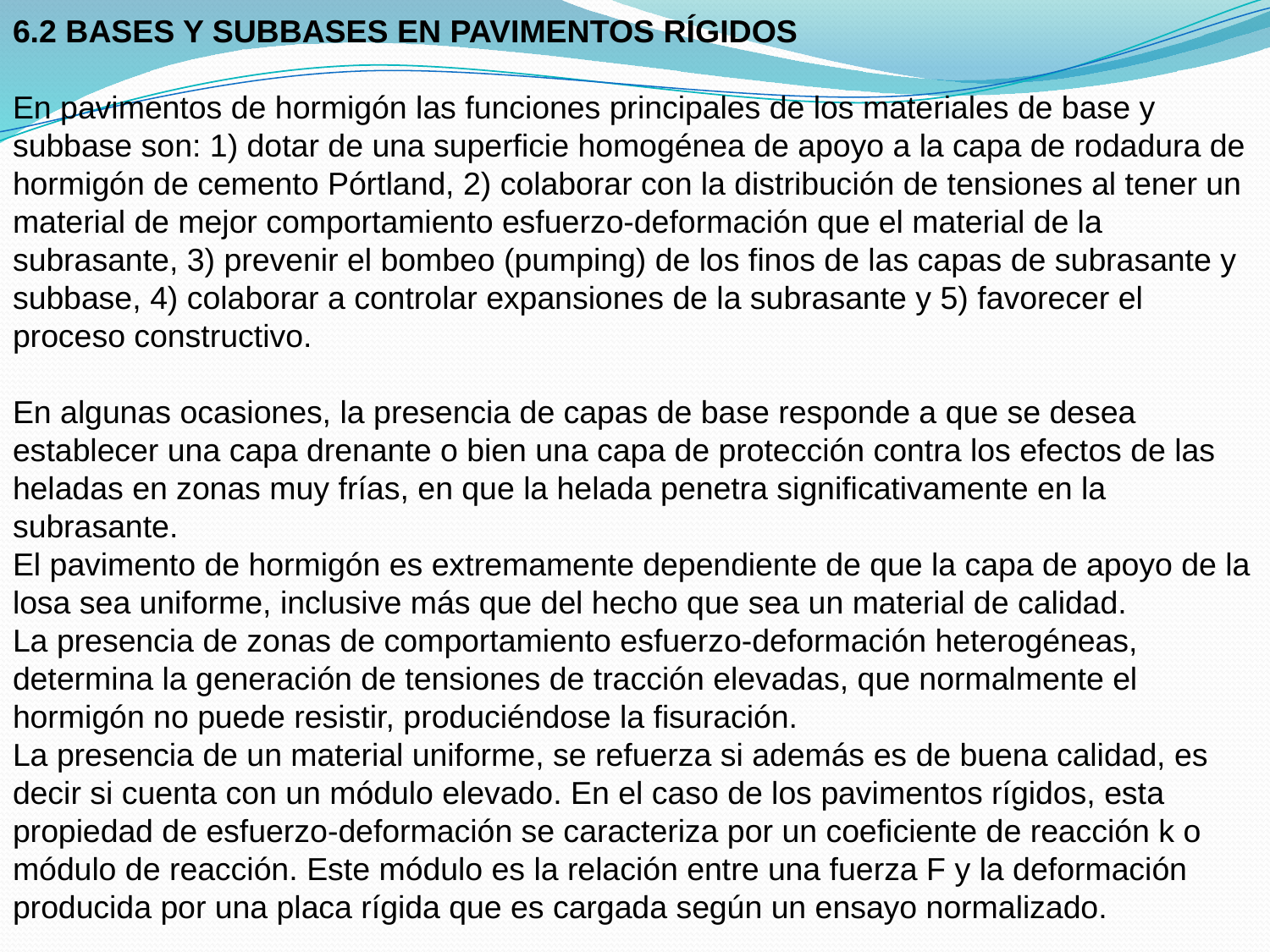

6.2 BASES Y SUBBASES EN PAVIMENTOS RÍGIDOS

En pavimentos de hormigón las funciones principales de los materiales de base y subbase son: 1) dotar de una superficie homogénea de apoyo a la capa de rodadura de hormigón de cemento Pórtland, 2) colaborar con la distribución de tensiones al tener un material de mejor comportamiento esfuerzo-deformación que el material de la subrasante, 3) prevenir el bombeo (pumping) de los finos de las capas de subrasante y subbase, 4) colaborar a controlar expansiones de la subrasante y 5) favorecer el proceso constructivo.

En algunas ocasiones, la presencia de capas de base responde a que se desea establecer una capa drenante o bien una capa de protección contra los efectos de las heladas en zonas muy frías, en que la helada penetra significativamente en la subrasante.
El pavimento de hormigón es extremamente dependiente de que la capa de apoyo de la losa sea uniforme, inclusive más que del hecho que sea un material de calidad.
La presencia de zonas de comportamiento esfuerzo-deformación heterogéneas, determina la generación de tensiones de tracción elevadas, que normalmente el hormigón no puede resistir, produciéndose la fisuración.
La presencia de un material uniforme, se refuerza si además es de buena calidad, es decir si cuenta con un módulo elevado. En el caso de los pavimentos rígidos, esta propiedad de esfuerzo-deformación se caracteriza por un coeficiente de reacción k o módulo de reacción. Este módulo es la relación entre una fuerza F y la deformación producida por una placa rígida que es cargada según un ensayo normalizado.